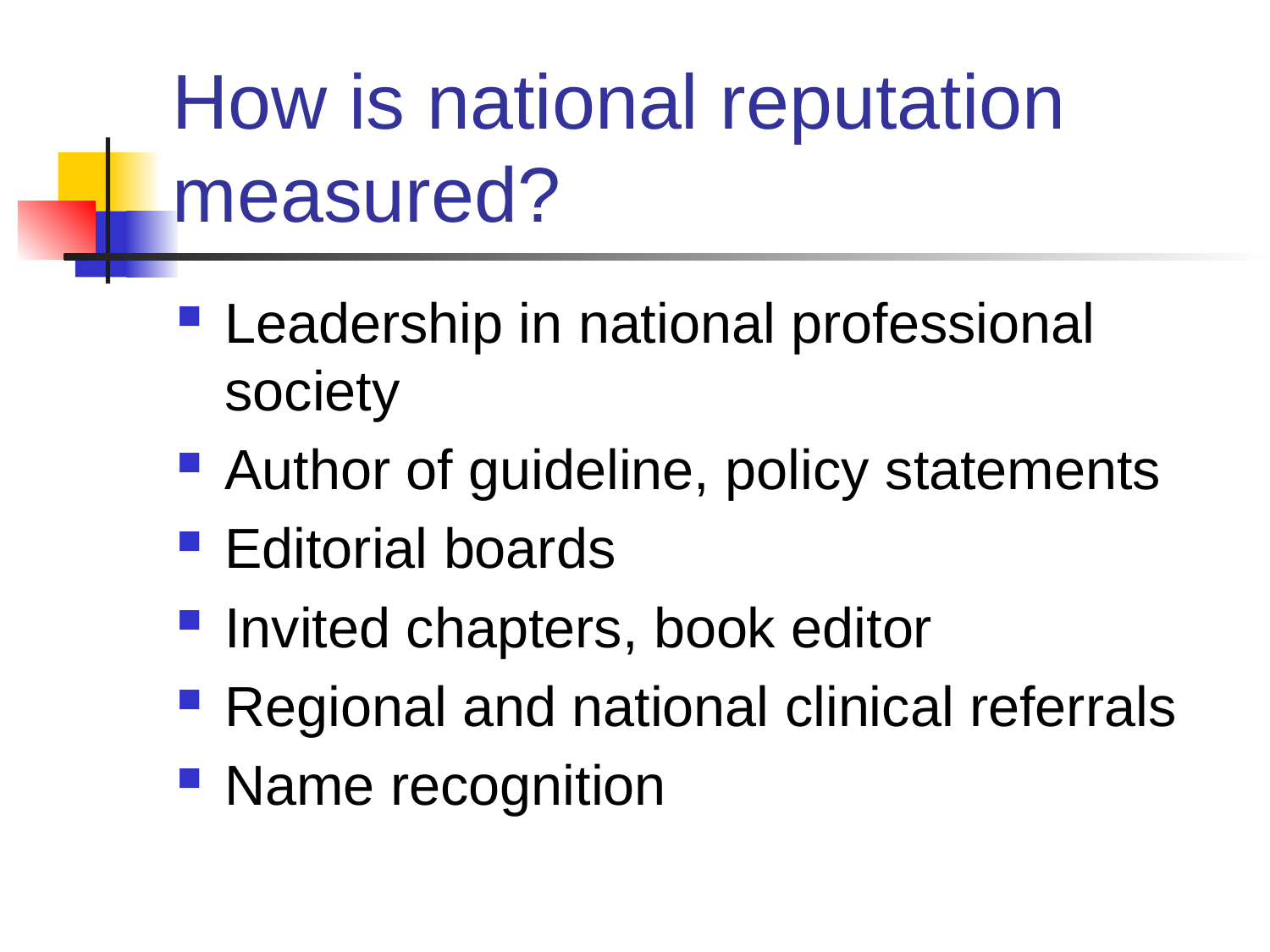

# How is national reputation measured?
Leadership in national professional society
Author of guideline, policy statements
Editorial boards
Invited chapters, book editor
Regional and national clinical referrals
Name recognition